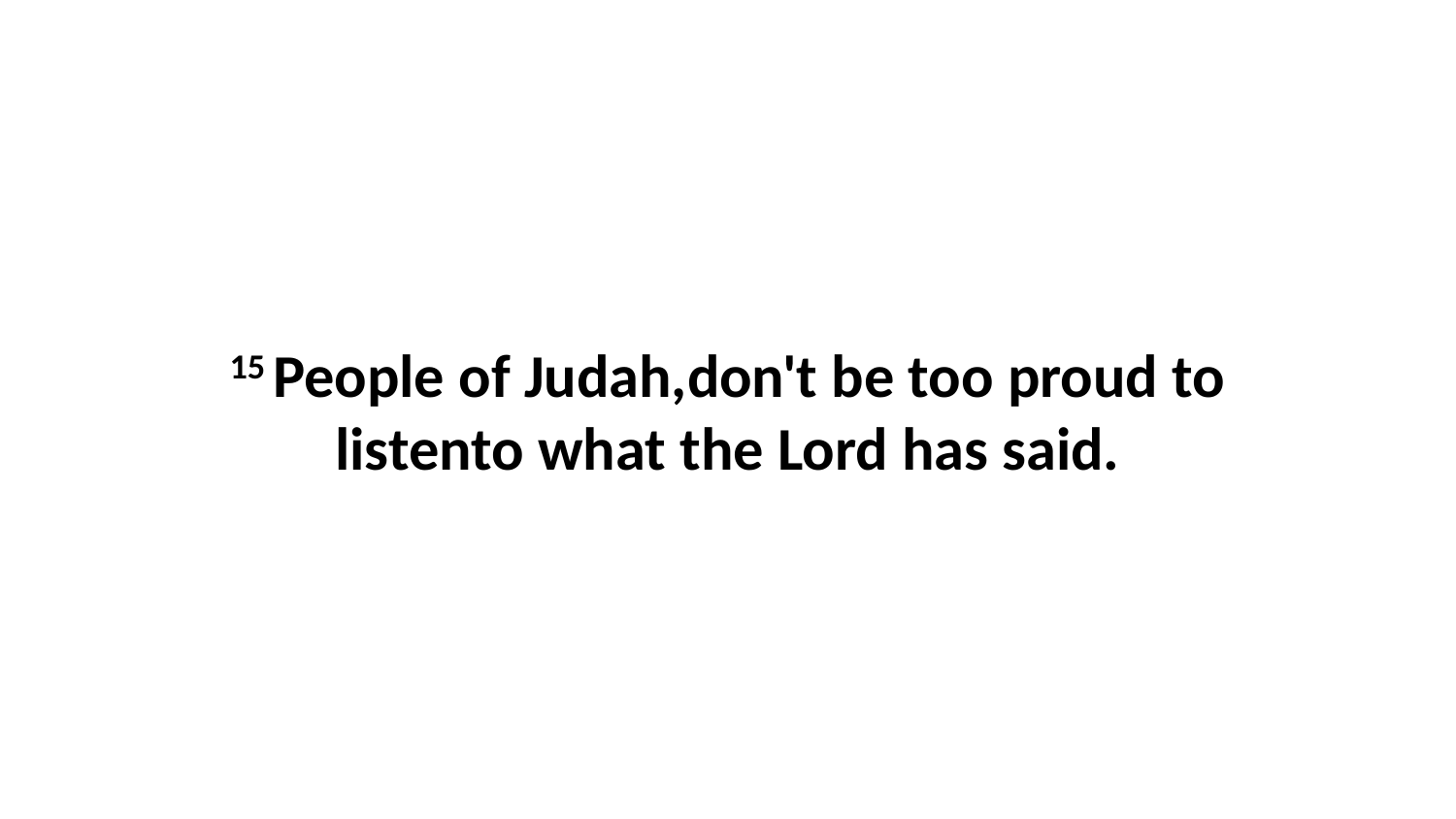

15 People of Judah,don't be too proud to listento what the Lord has said.